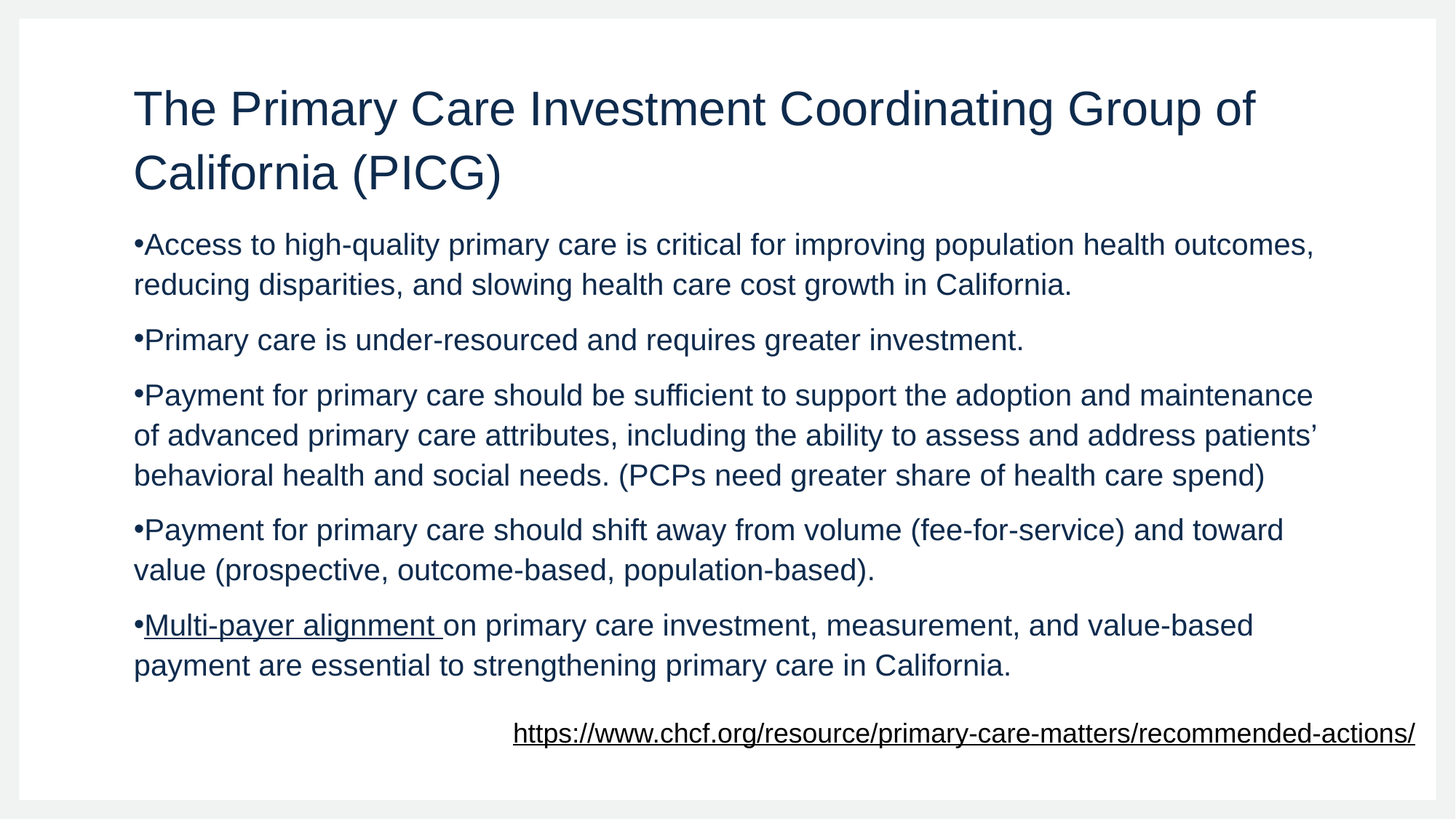

# The Primary Care Investment Coordinating Group of California (PICG)
Access to high-quality primary care is critical for improving population health outcomes, reducing disparities, and slowing health care cost growth in California.
Primary care is under-resourced and requires greater investment.
Payment for primary care should be sufficient to support the adoption and maintenance of advanced primary care attributes, including the ability to assess and address patients’ behavioral health and social needs. (PCPs need greater share of health care spend)
Payment for primary care should shift away from volume (fee-for-service) and toward value (prospective, outcome-based, population-based).
Multi-payer alignment on primary care investment, measurement, and value-based payment are essential to strengthening primary care in California.

https://www.chcf.org/resource/primary-care-matters/recommended-actions/